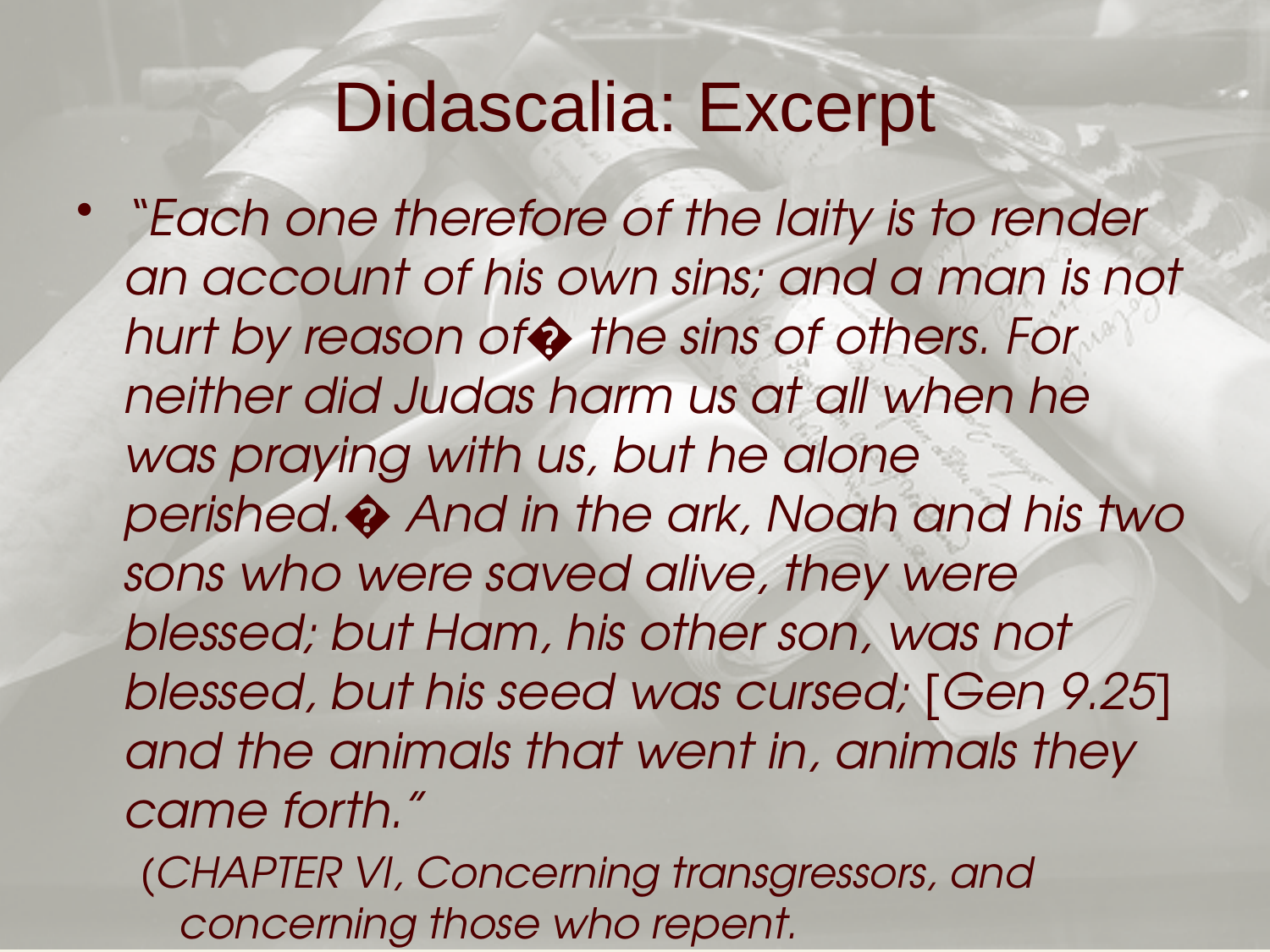

# Didascalia: Excerpt
“Each one therefore of the laity is to render an account of his own sins; and a man is not hurt by reason of� the sins of others. For neither did Judas harm us at all when he was praying with us, but he alone perished.� And in the ark, Noah and his two sons who were saved alive, they were blessed; but Ham, his other son, was not blessed, but his seed was cursed; [Gen 9.25] and the animals that went in, animals they came forth.”
(CHAPTER VI, Concerning transgressors, and concerning those who repent.